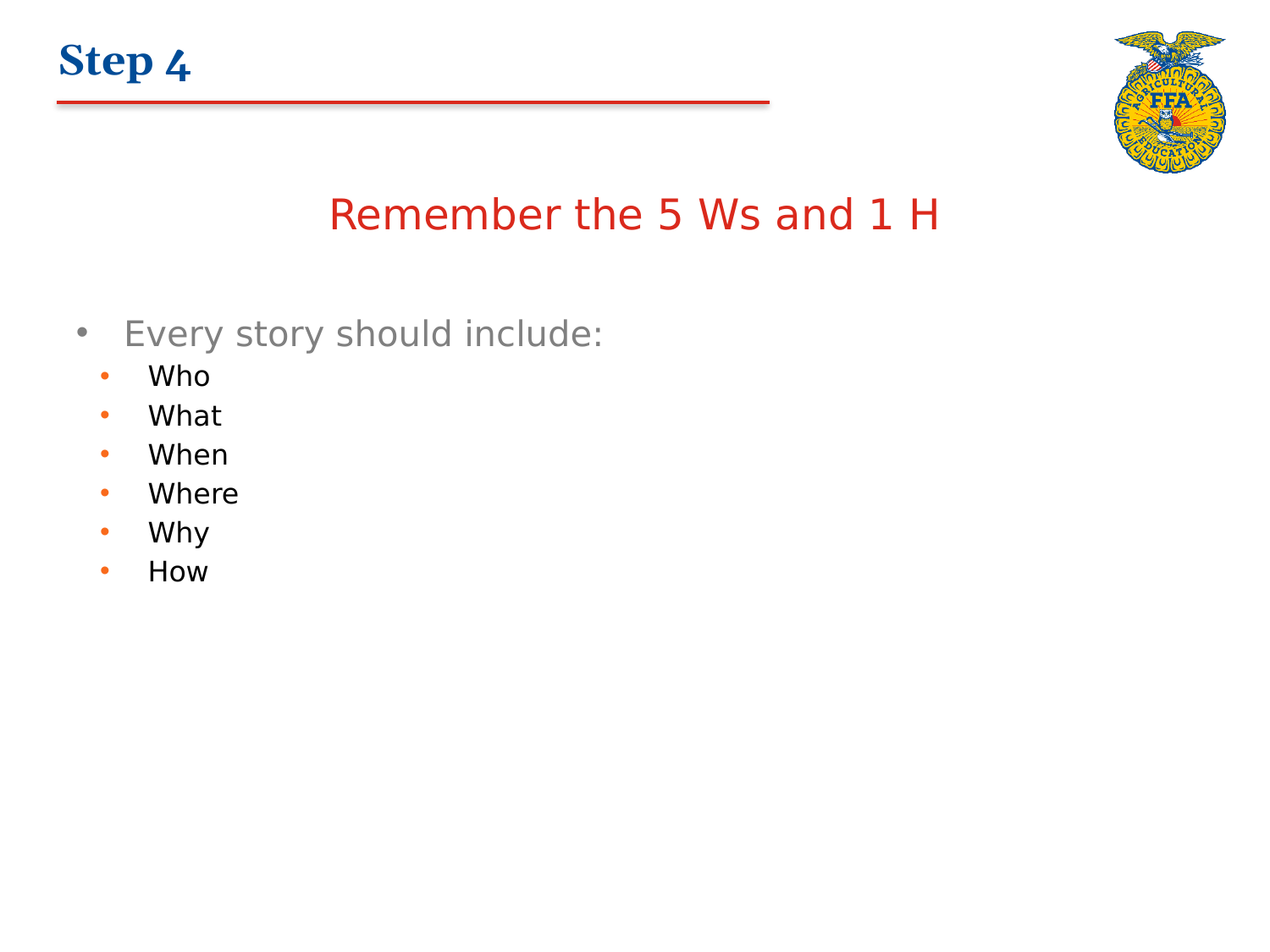

# Step 4
Remember the 5 Ws and 1 H
Every story should include:
Who
What
When
Where
Why
How